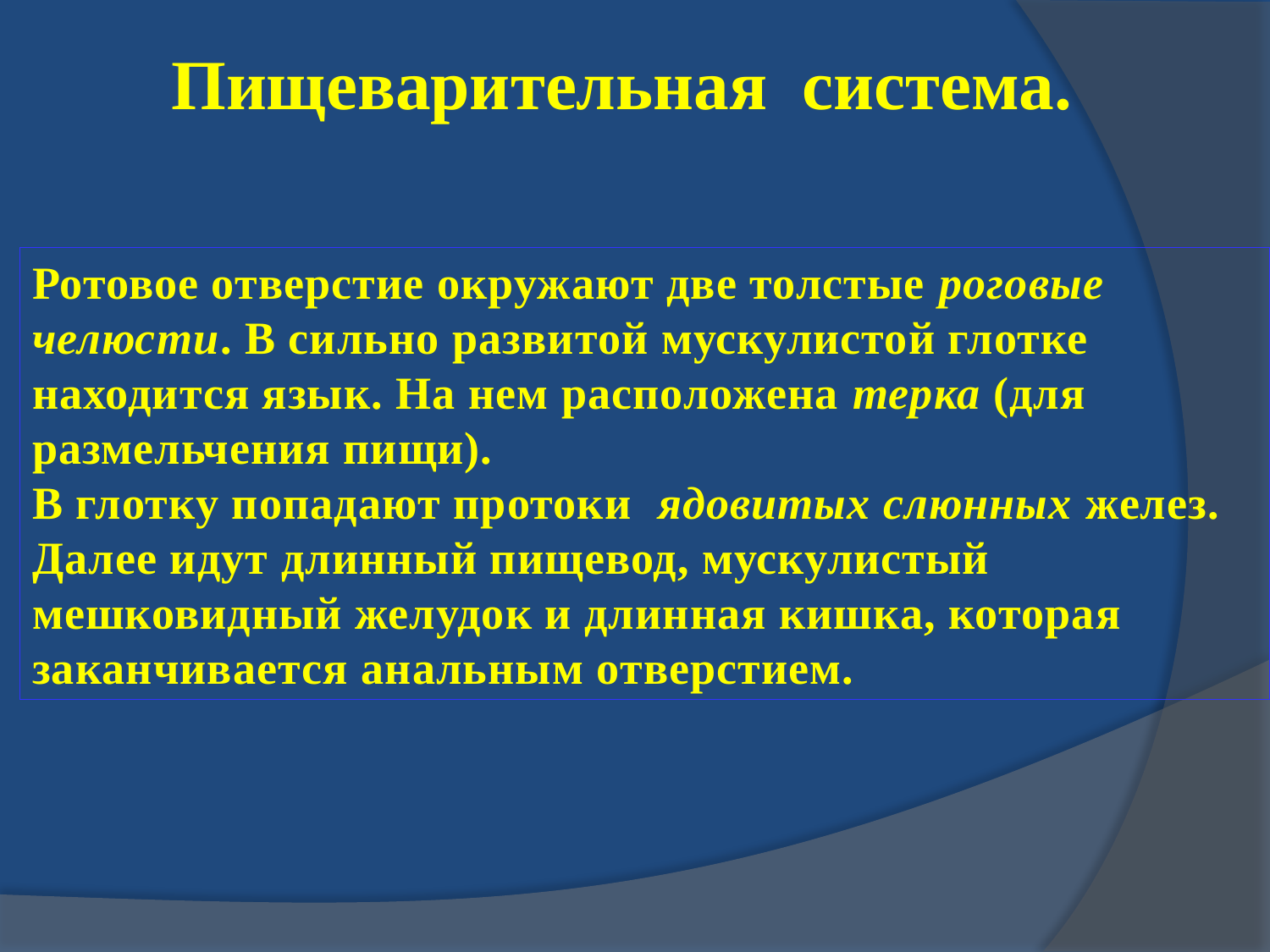

Пищеварительная  система.
Ротовое отверстие окружают две толстые роговые челюсти. В сильно развитой мускулистой глотке находится язык. На нем расположена терка (для размельчения пищи).
В глотку попадают протоки  ядовитых слюнных желез.
Далее идут длинный пищевод, мускулистый мешковидный желудок и длинная кишка, которая заканчивается анальным отверстием.